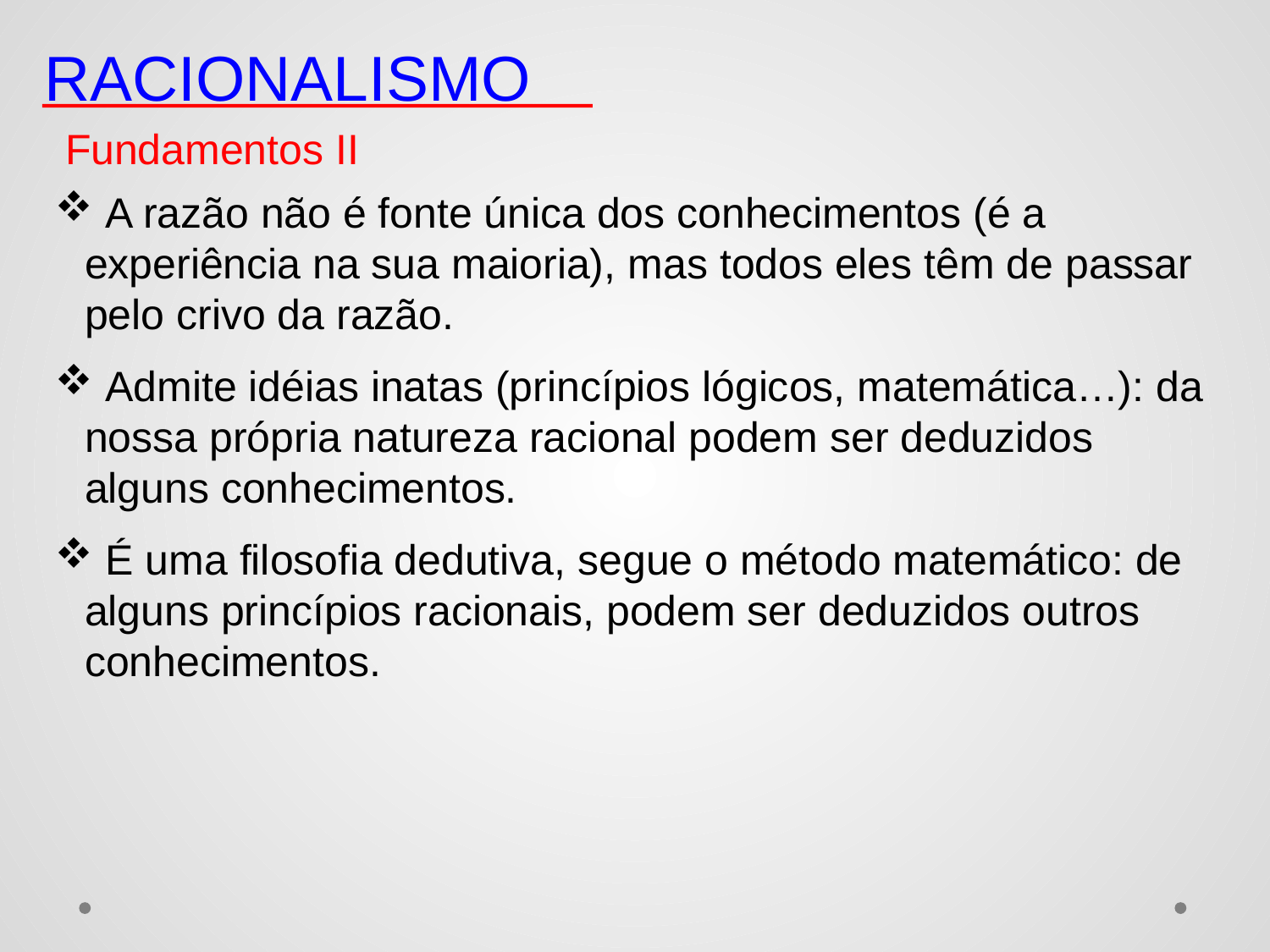

RACIONALISMO

Fundamentos II
 A razão não é fonte única dos conhecimentos (é a experiência na sua maioria), mas todos eles têm de passar pelo crivo da razão.
 Admite idéias inatas (princípios lógicos, matemática…): da nossa própria natureza racional podem ser deduzidos alguns conhecimentos.
 É uma filosofia dedutiva, segue o método matemático: de alguns princípios racionais, podem ser deduzidos outros conhecimentos.